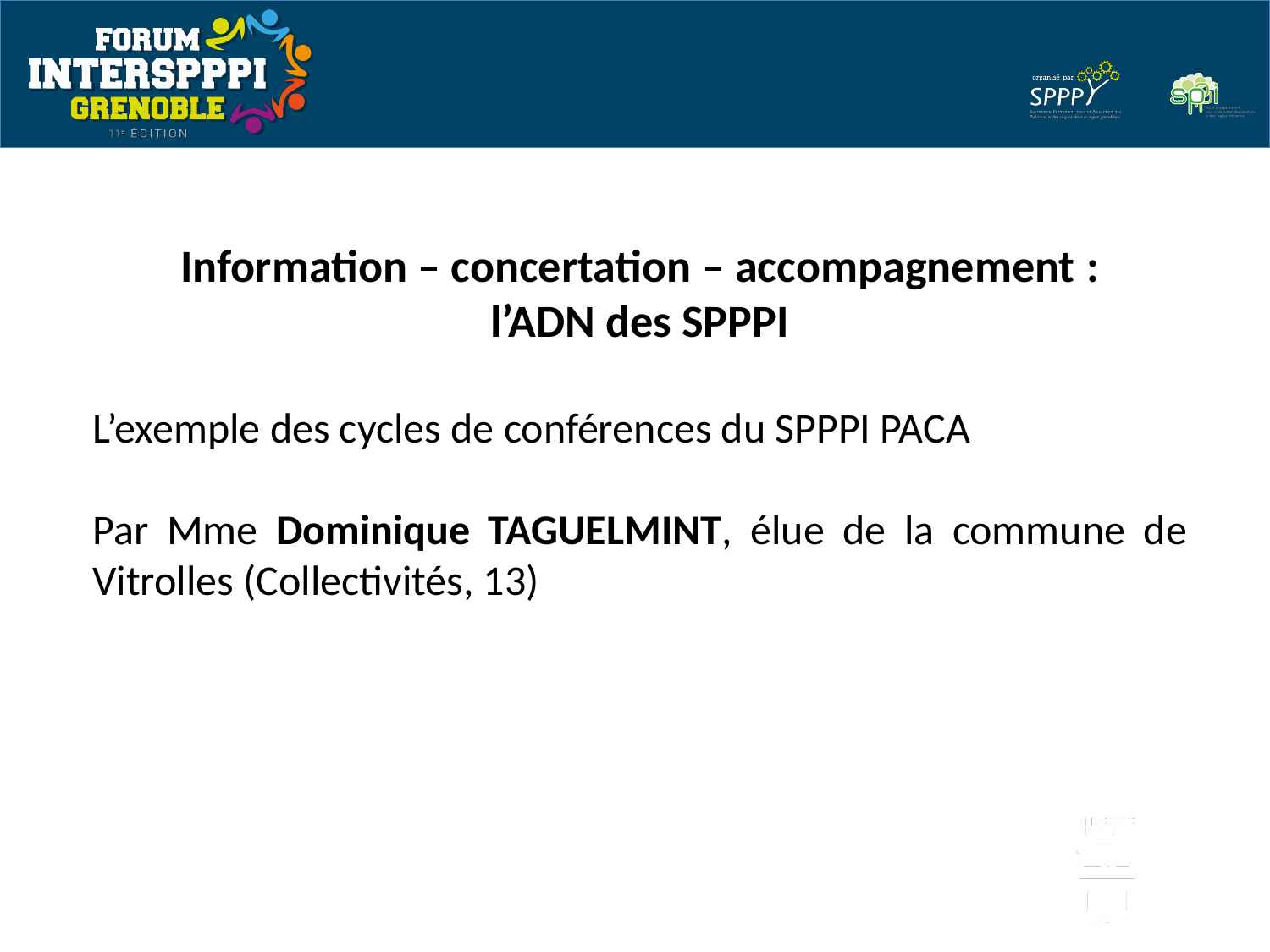

Information – concertation – accompagnement :
l’ADN des SPPPI

L’exemple des cycles de conférences du SPPPI PACA

Par Mme Dominique TAGUELMINT, élue de la commune de Vitrolles (Collectivités, 13)